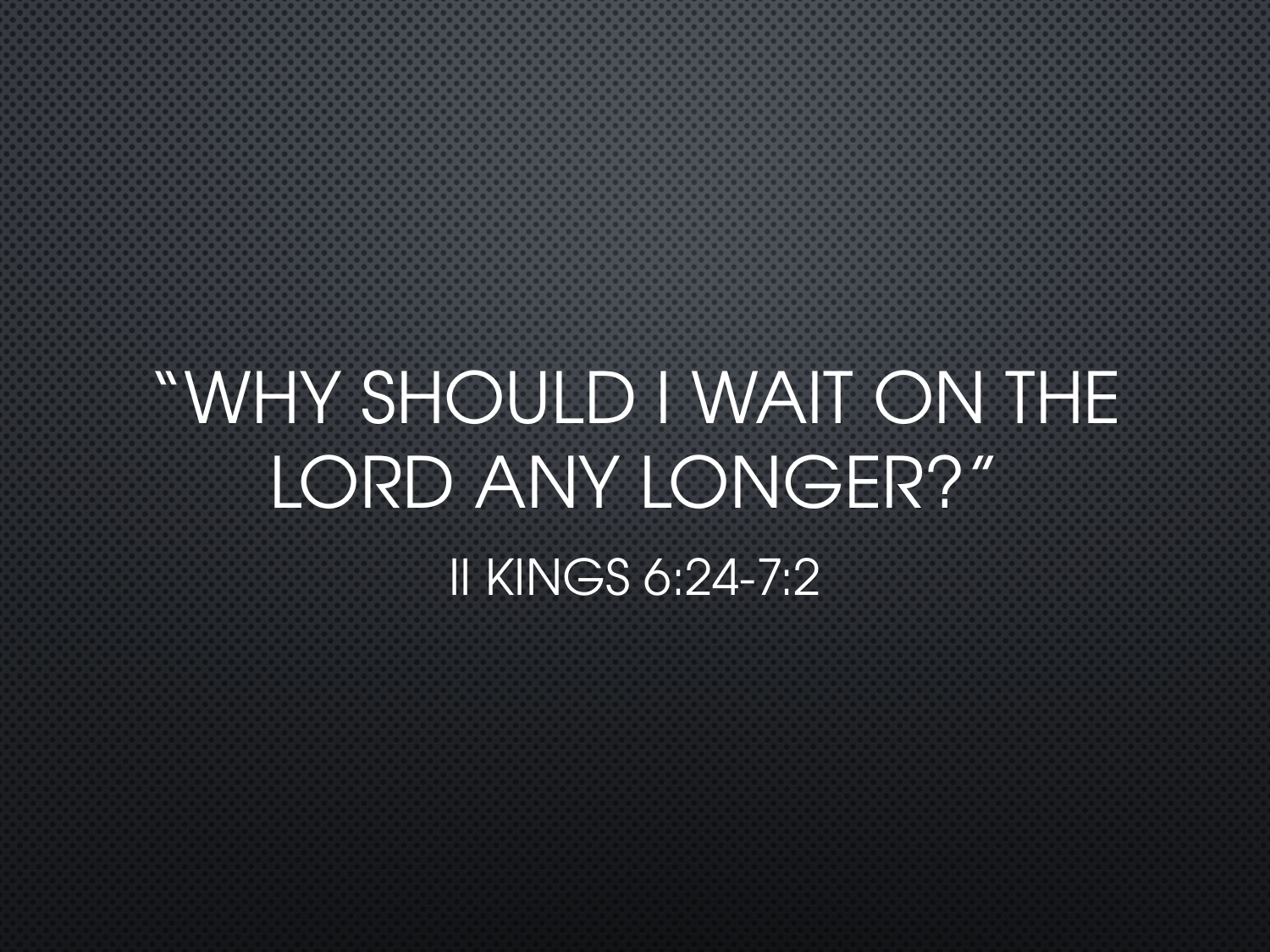

# “Why should I wait on the lord any longer?”
II Kings 6:24-7:2